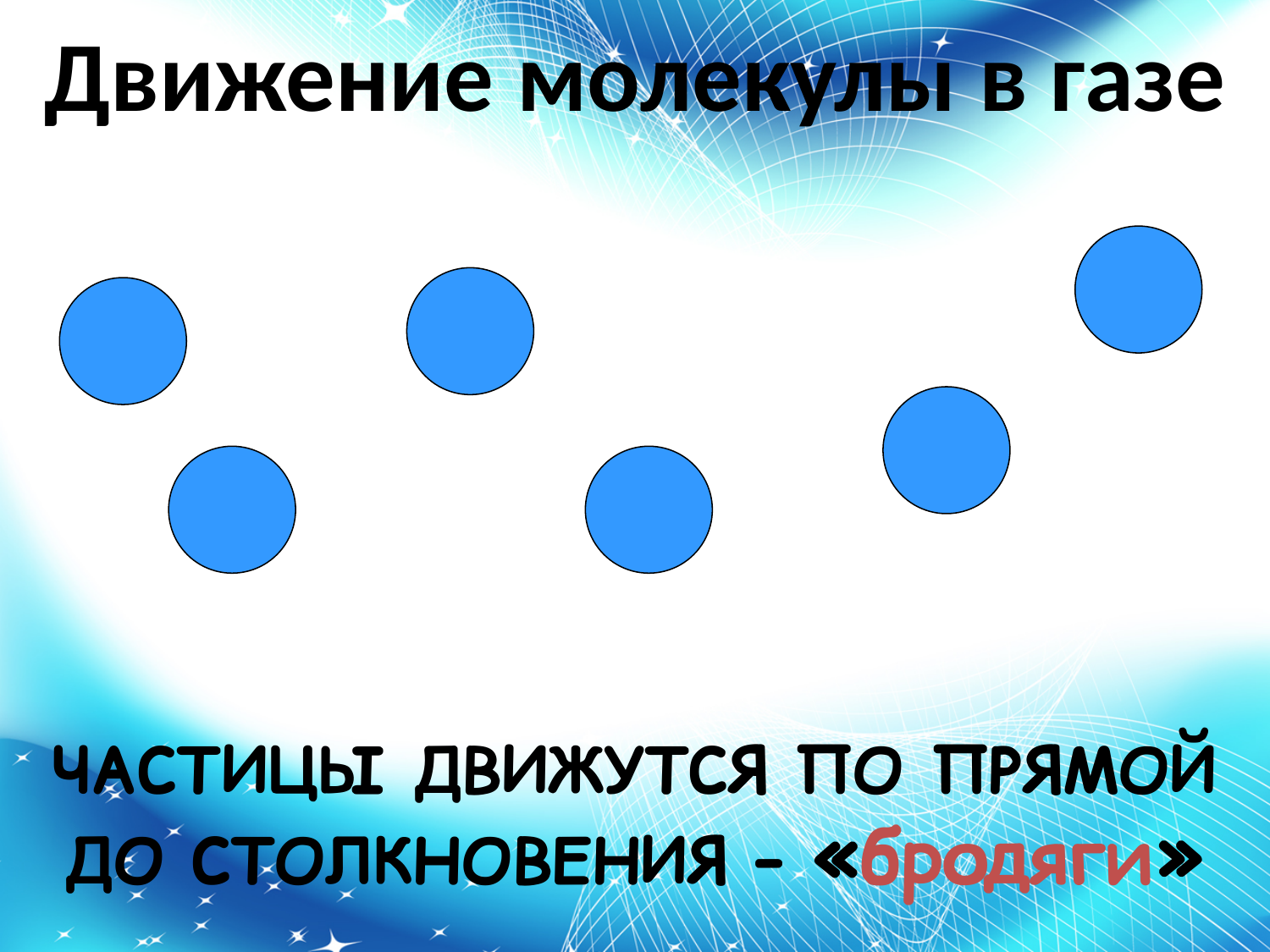

Движение молекулы в газе

ЧАСТИЦЫ ДВИЖУТСЯ ПО ПРЯМОЙ ДО СТОЛКНОВЕНИЯ – «бродяги»